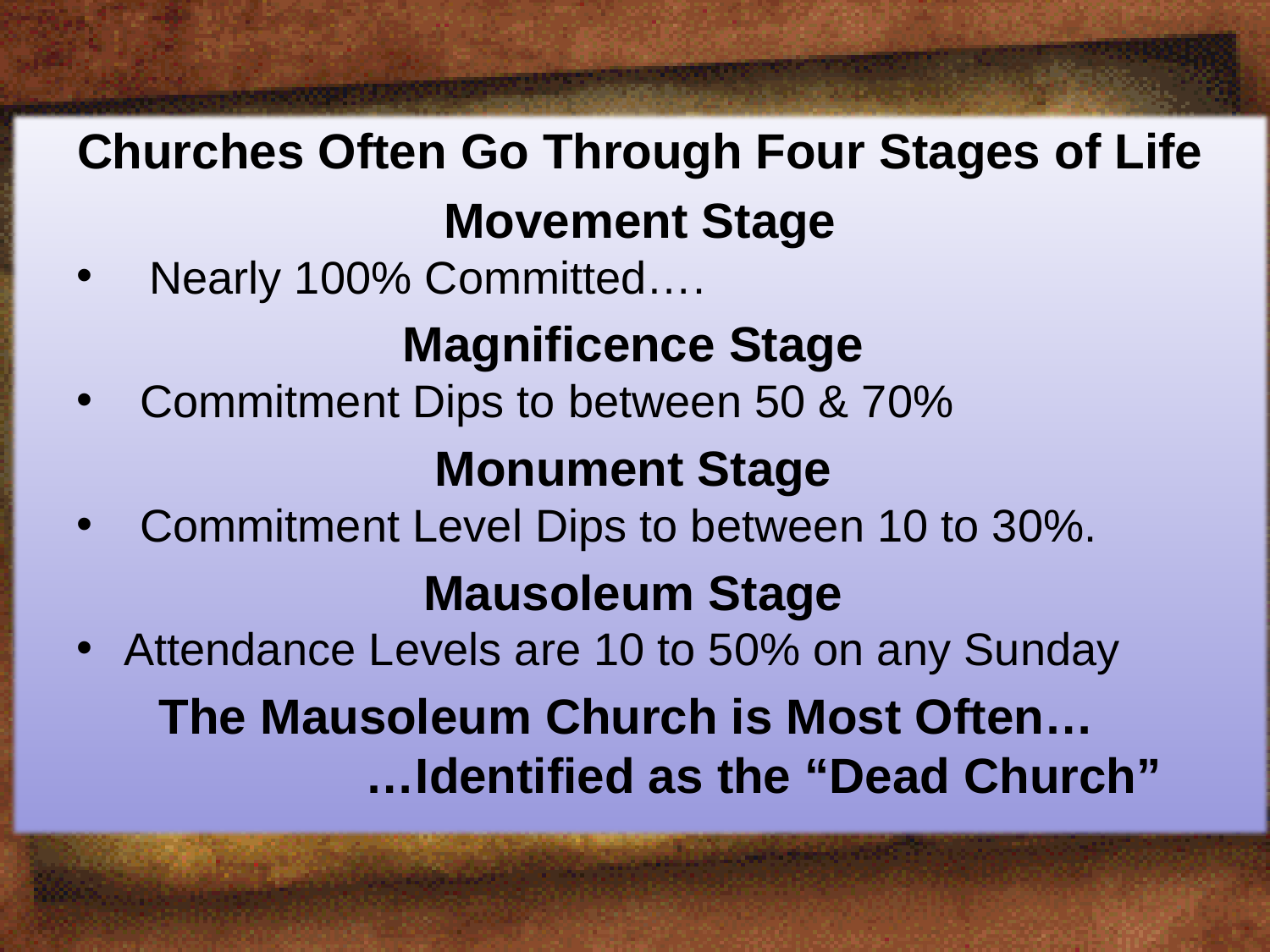

Churches Often Go Through Four Stages of Life
Movement Stage
  Nearly 100% Committed….
Magnificence Stage
Commitment Dips to between 50 & 70%
Monument Stage
Commitment Level Dips to between 10 to 30%.
Mausoleum Stage
Attendance Levels are 10 to 50% on any Sunday
The Mausoleum Church is Most Often…
                  …Identified as the “Dead Church”